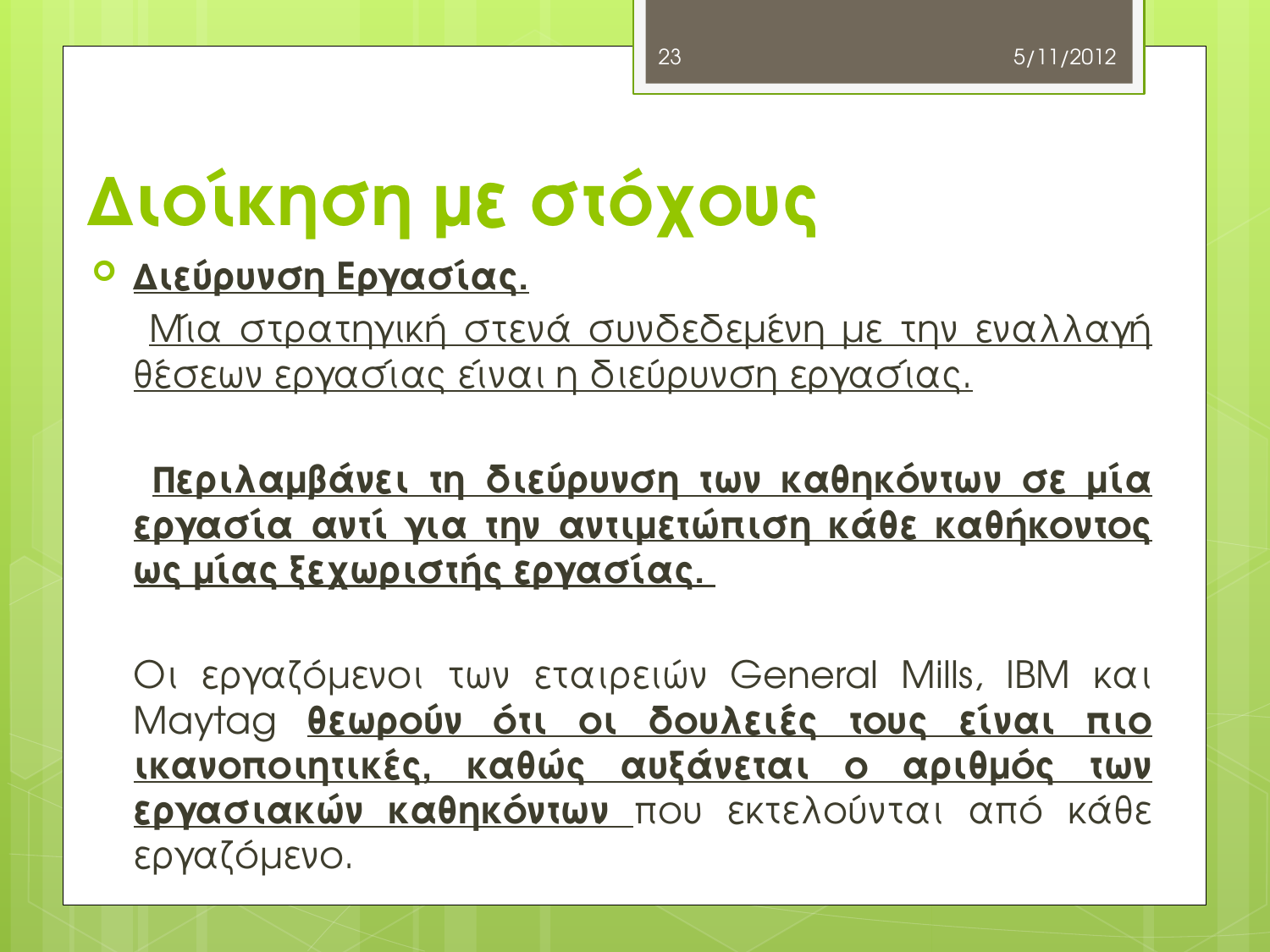

23
5/11/2012
# Διοίκηση με στόχους
Διεύρυνση Εργασίας.
	 Μία στρατηγική στενά συνδεδεμένη με την εναλλαγή θέσεων εργασίας είναι η διεύρυνση εργασίας.

	 Περιλαμβάνει τη διεύρυνση των καθηκόντων σε μία εργασία αντί για την αντιμετώπιση κάθε καθήκοντος ως μίας ξεχωριστής εργασίας.

	Οι εργαζόμενοι των εταιρειών General Mills, IBM και Maytag θεωρούν ότι οι δουλειές τους είναι πιο ικανοποιητικές, καθώς αυξάνεται ο αριθμός των εργασιακών καθηκόντων που εκτελούνται από κάθε εργαζόμενο.